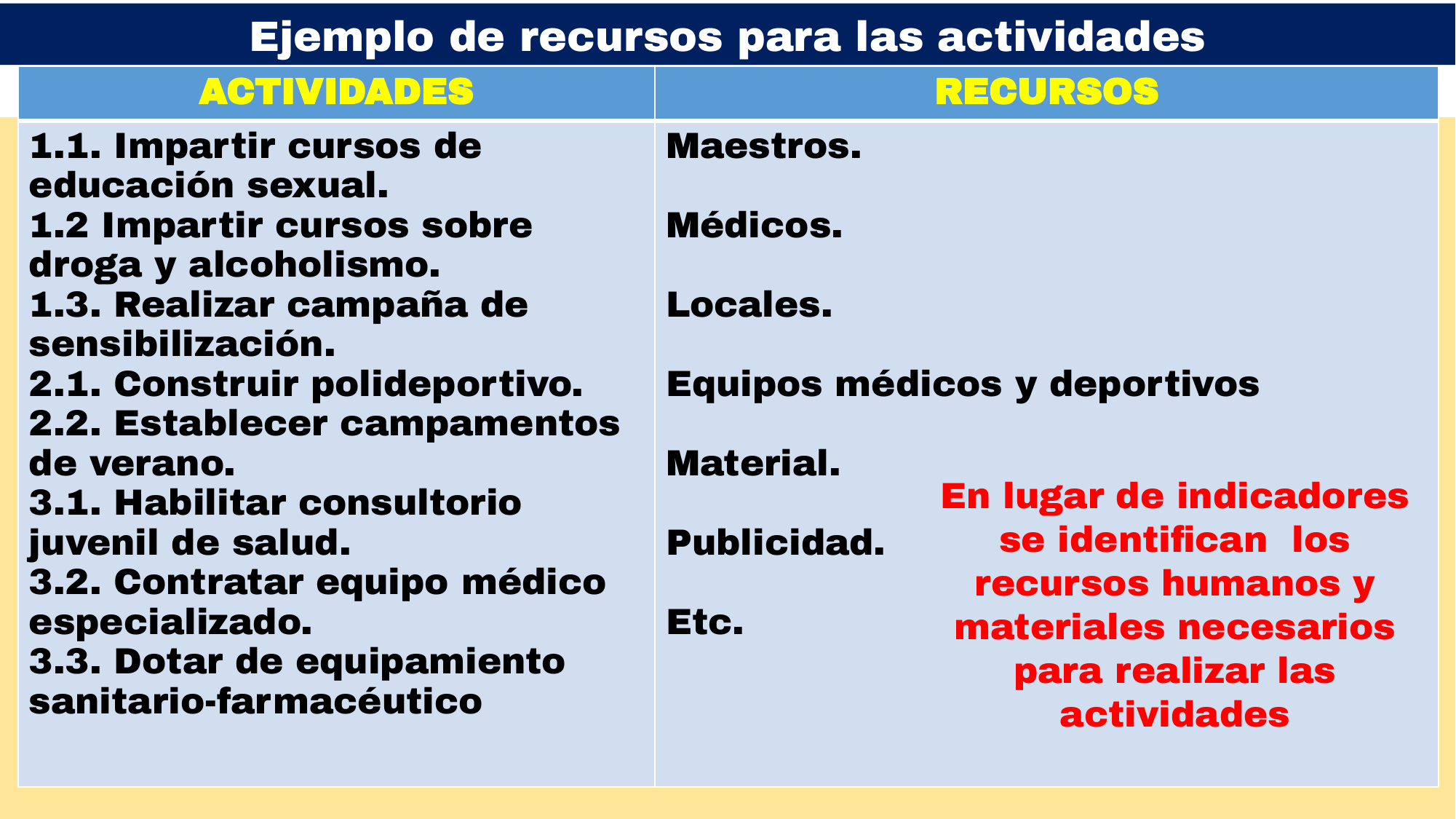

Ejemplo de recursos para las actividades
| ACTIVIDADES | RECURSOS |
| --- | --- |
| 1.1. Impartir cursos de educación sexual. 1.2 Impartir cursos sobre droga y alcoholismo. 1.3. Realizar campaña de sensibilización. 2.1. Construir polideportivo. 2.2. Establecer campamentos de verano. 3.1. Habilitar consultorio juvenil de salud. 3.2. Contratar equipo médico especializado. 3.3. Dotar de equipamiento sanitario-farmacéutico | Maestros. Médicos. Locales. Equipos médicos y deportivos Material. Publicidad. Etc. |

En lugar de indicadores se identifican  los recursos humanos y materiales necesarios para realizar las actividades